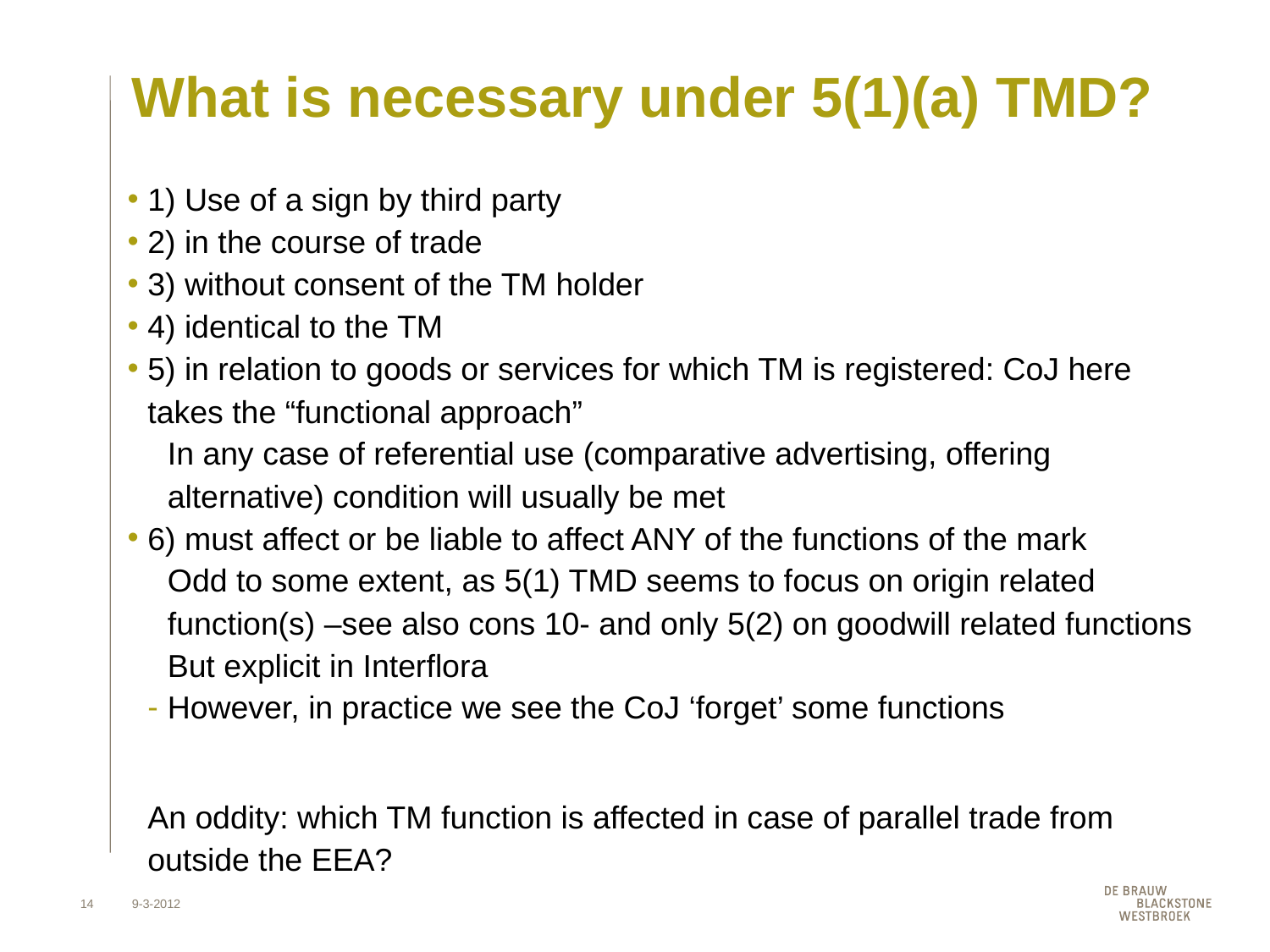

# What is necessary under 5(1)(a) TMD?
1) Use of a sign by third party
2) in the course of trade
3) without consent of the TM holder
4) identical to the TM
5) in relation to goods or services for which TM is registered: CoJ here takes the “functional approach”
In any case of referential use (comparative advertising, offering alternative) condition will usually be met
6) must affect or be liable to affect ANY of the functions of the mark
Odd to some extent, as 5(1) TMD seems to focus on origin related function(s) –see also cons 10- and only 5(2) on goodwill related functions
But explicit in Interflora
However, in practice we see the CoJ ‘forget’ some functions

An oddity: which TM function is affected in case of parallel trade from outside the EEA?
14
9-3-2012